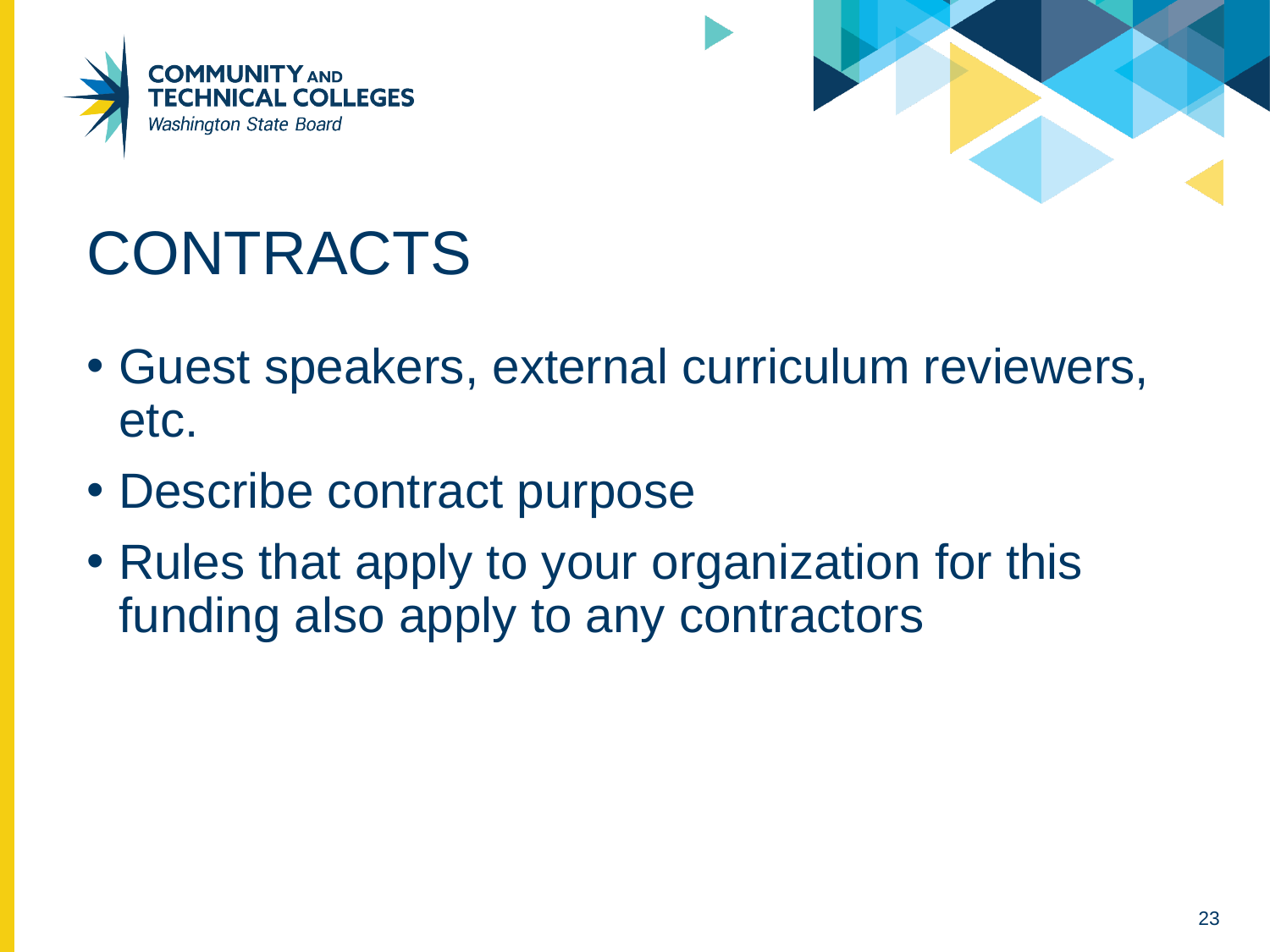

# contracts
Guest speakers, external curriculum reviewers, etc.
Describe contract purpose
Rules that apply to your organization for this funding also apply to any contractors
23